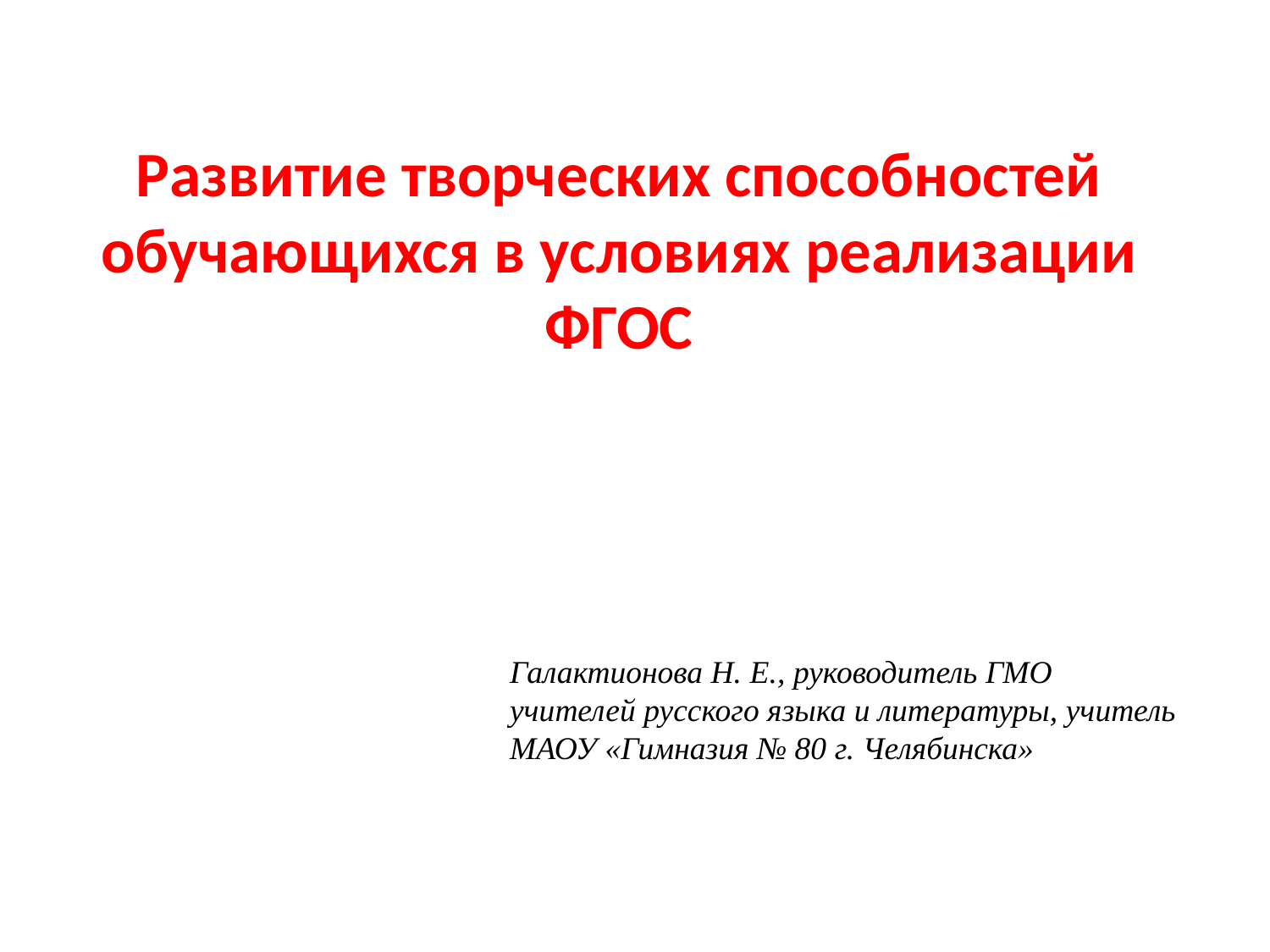

Развитие творческих способностей обучающихся в условиях реализации ФГОС
Галактионова Н. Е., руководитель ГМО учителей русского языка и литературы, учитель МАОУ «Гимназия № 80 г. Челябинска»